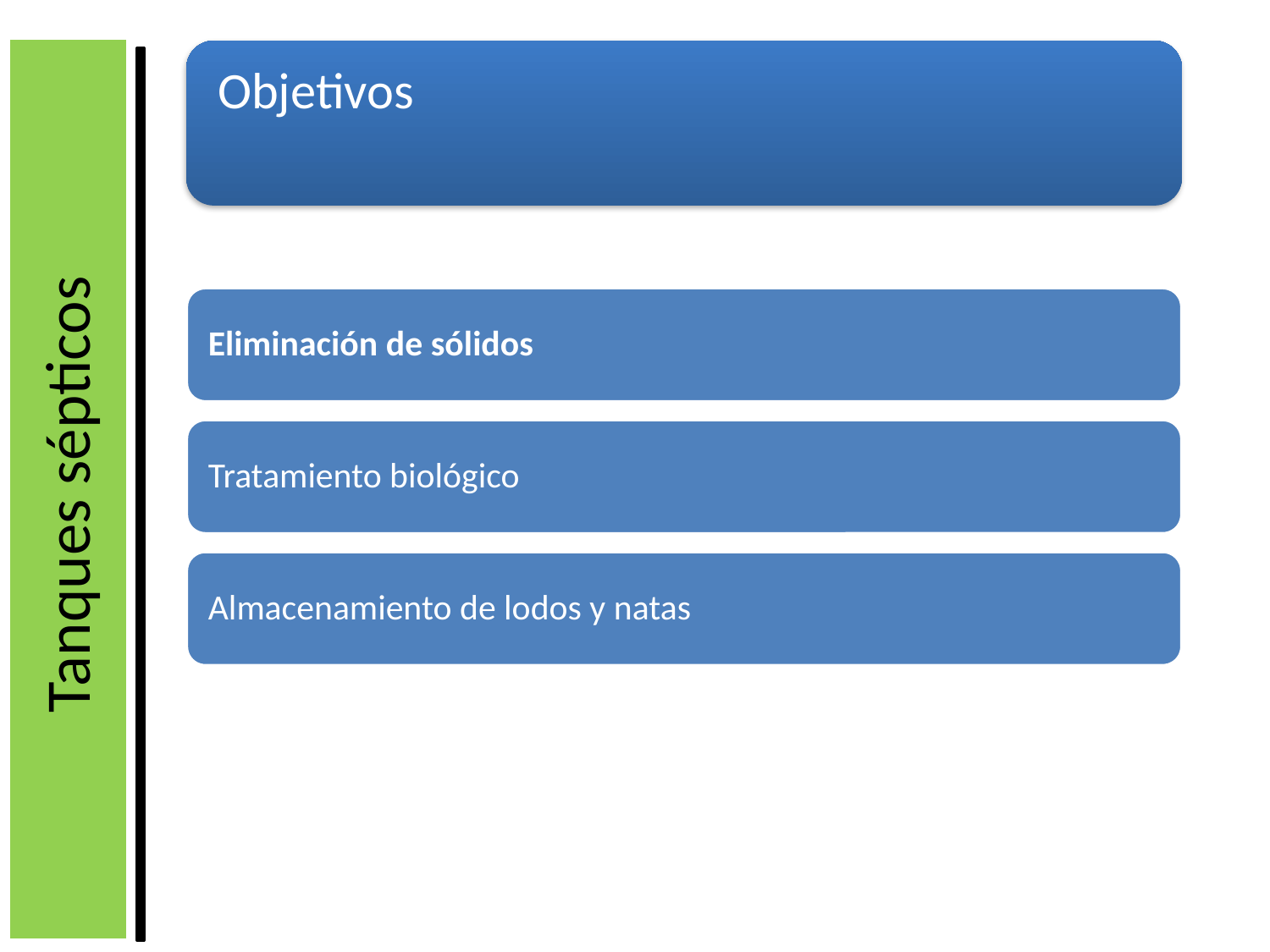

Objetivos
Eliminación de sólidos
Tratamiento biológico
Almacenamiento de lodos y natas
Tanques sépticos